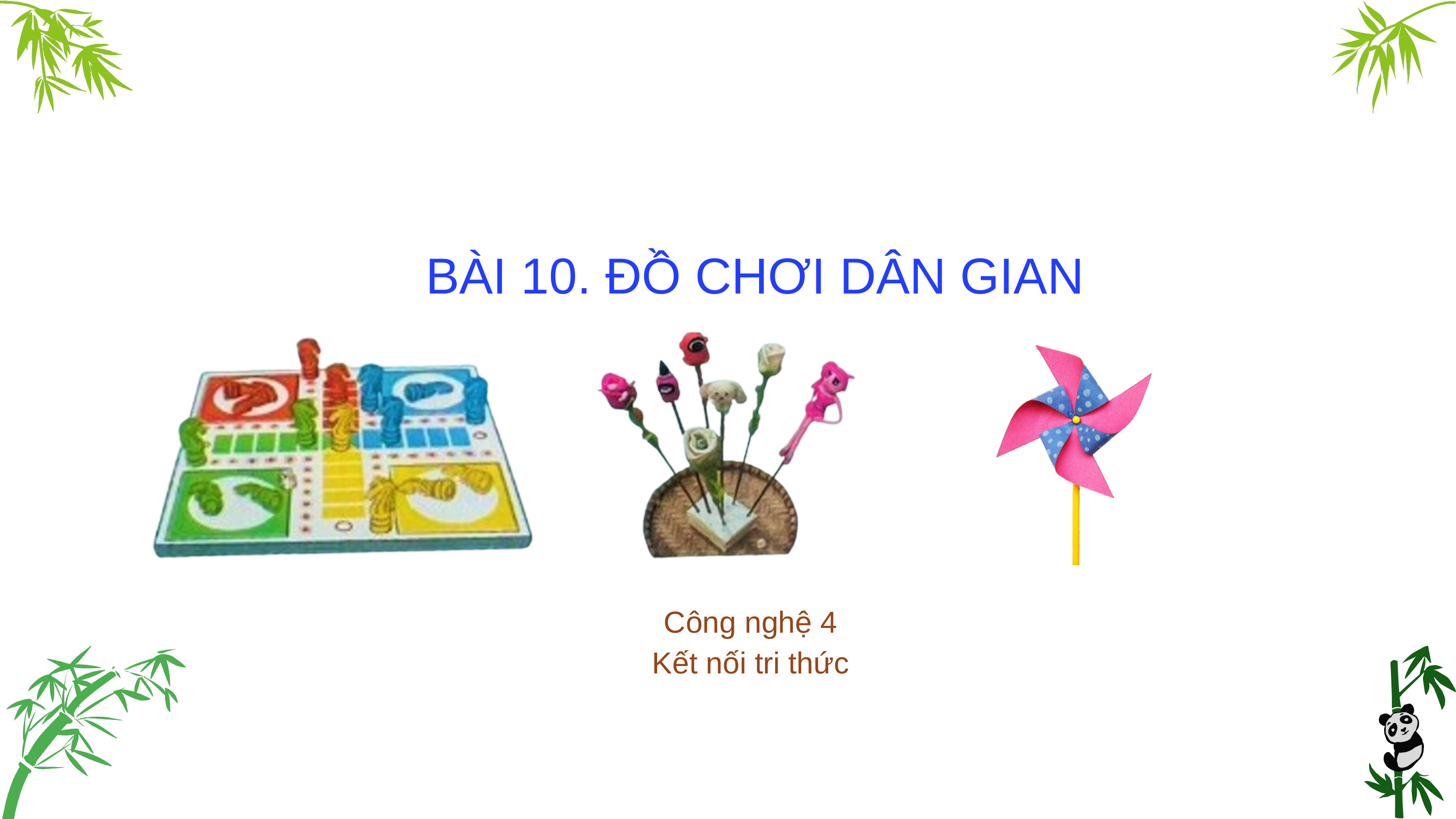

BÀI 10. ĐỒ CHƠI DÂN GIAN

Công nghệ 4
Kết nối tri thức